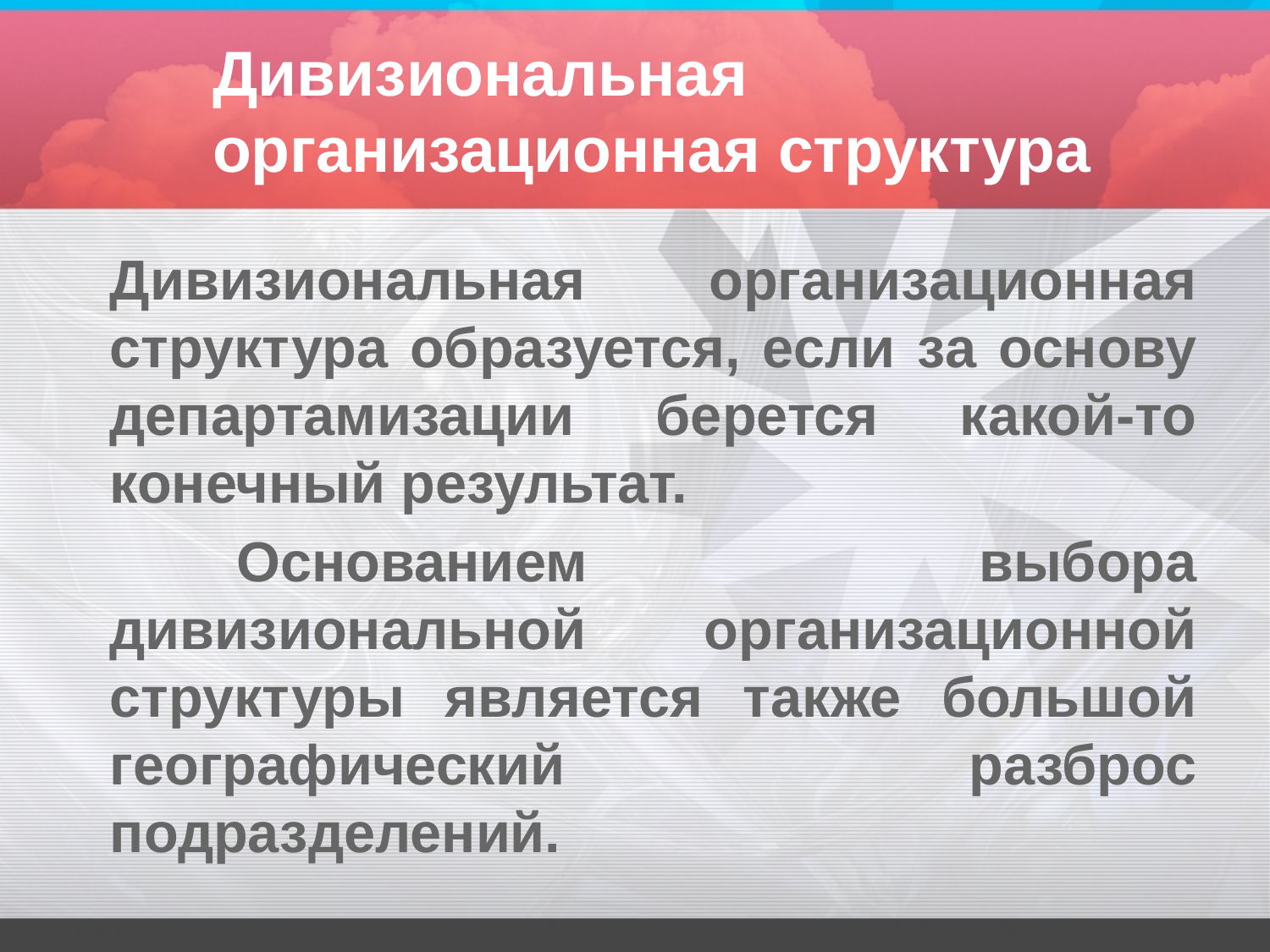

# Дивизиональная организационная структура
	Дивизиональная организационная структура образуется, если за основу департамизации берется какой-то конечный результат.
		Основанием выбора дивизиональной организационной структуры является также большой географический разброс подразделений.